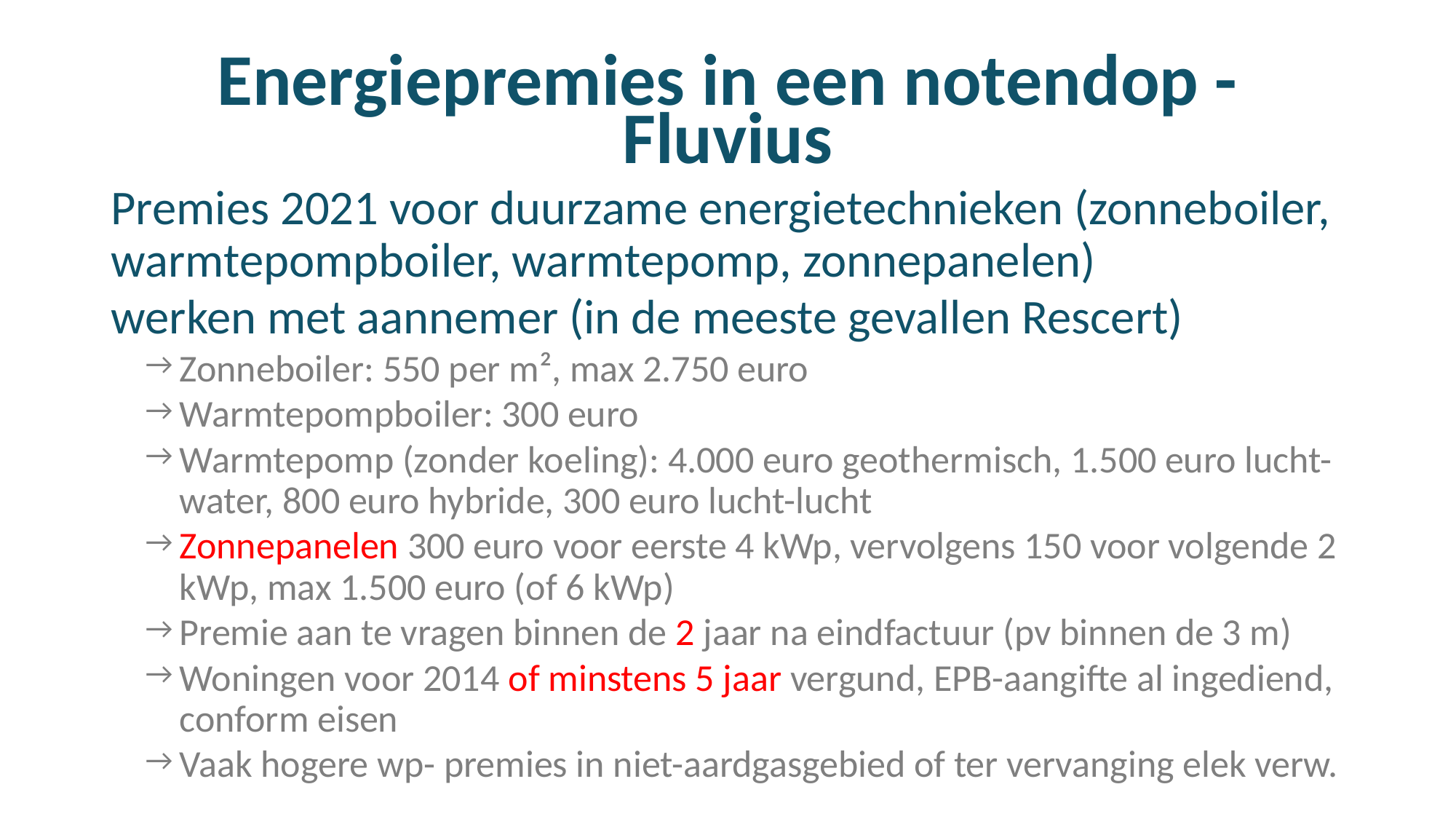

# Energiepremies in een notendop - Fluvius
Premies 2021 voor duurzame energietechnieken (zonneboiler, warmtepompboiler, warmtepomp, zonnepanelen)
werken met aannemer (in de meeste gevallen Rescert)
Zonneboiler: 550 per m², max 2.750 euro
Warmtepompboiler: 300 euro
Warmtepomp (zonder koeling): 4.000 euro geothermisch, 1.500 euro lucht-water, 800 euro hybride, 300 euro lucht-lucht
Zonnepanelen 300 euro voor eerste 4 kWp, vervolgens 150 voor volgende 2 kWp, max 1.500 euro (of 6 kWp)
Premie aan te vragen binnen de 2 jaar na eindfactuur (pv binnen de 3 m)
Woningen voor 2014 of minstens 5 jaar vergund, EPB-aangifte al ingediend, conform eisen
Vaak hogere wp- premies in niet-aardgasgebied of ter vervanging elek verw.